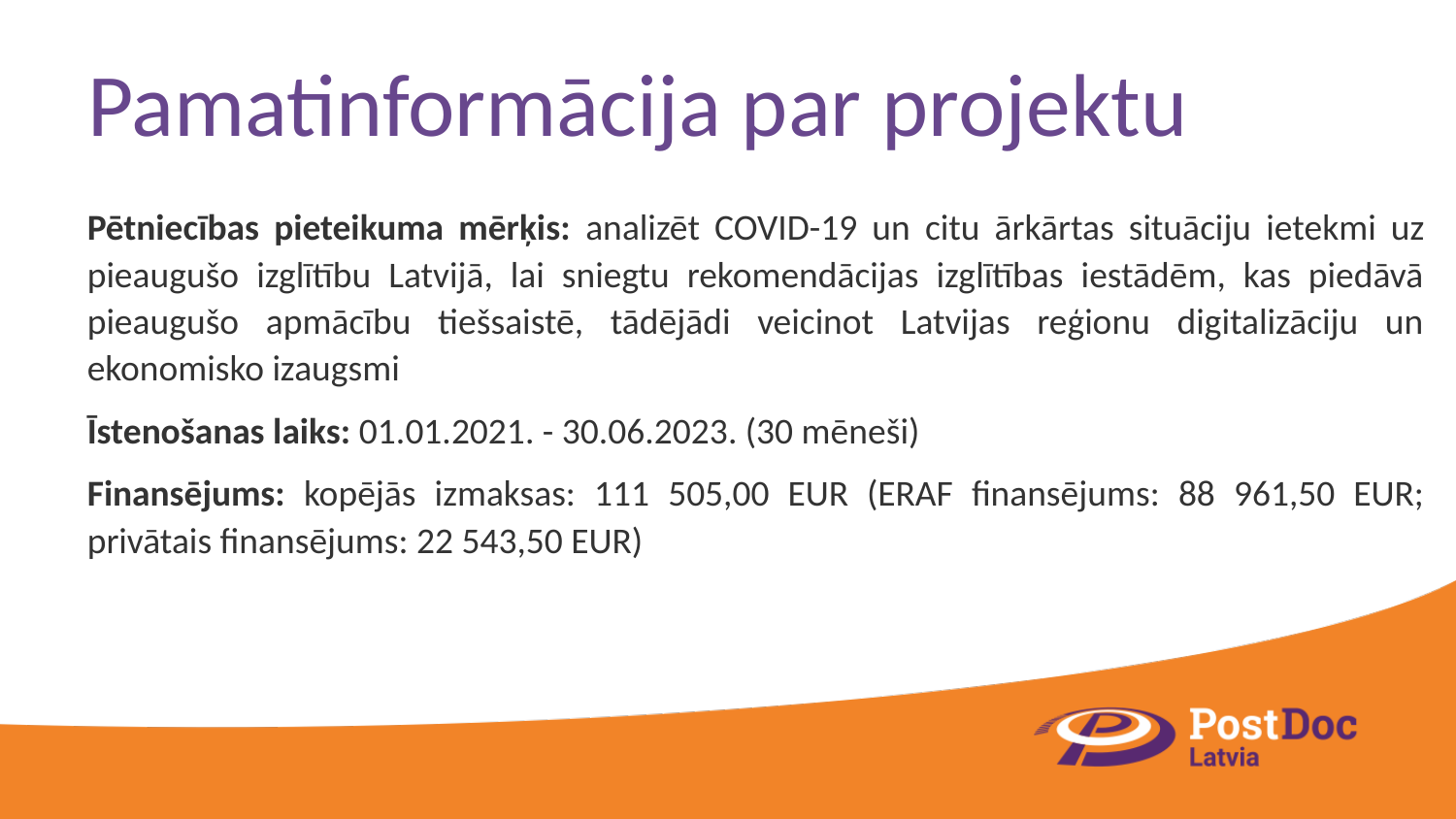

# Pamatinformācija par projektu
Pētniecības pieteikuma mērķis: analizēt COVID-19 un citu ārkārtas situāciju ietekmi uz pieaugušo izglītību Latvijā, lai sniegtu rekomendācijas izglītības iestādēm, kas piedāvā pieaugušo apmācību tiešsaistē, tādējādi veicinot Latvijas reģionu digitalizāciju un ekonomisko izaugsmi
Īstenošanas laiks: 01.01.2021. - 30.06.2023. (30 mēneši)
Finansējums: kopējās izmaksas: 111 505,00 EUR (ERAF finansējums: 88 961,50 EUR; privātais finansējums: 22 543,50 EUR)